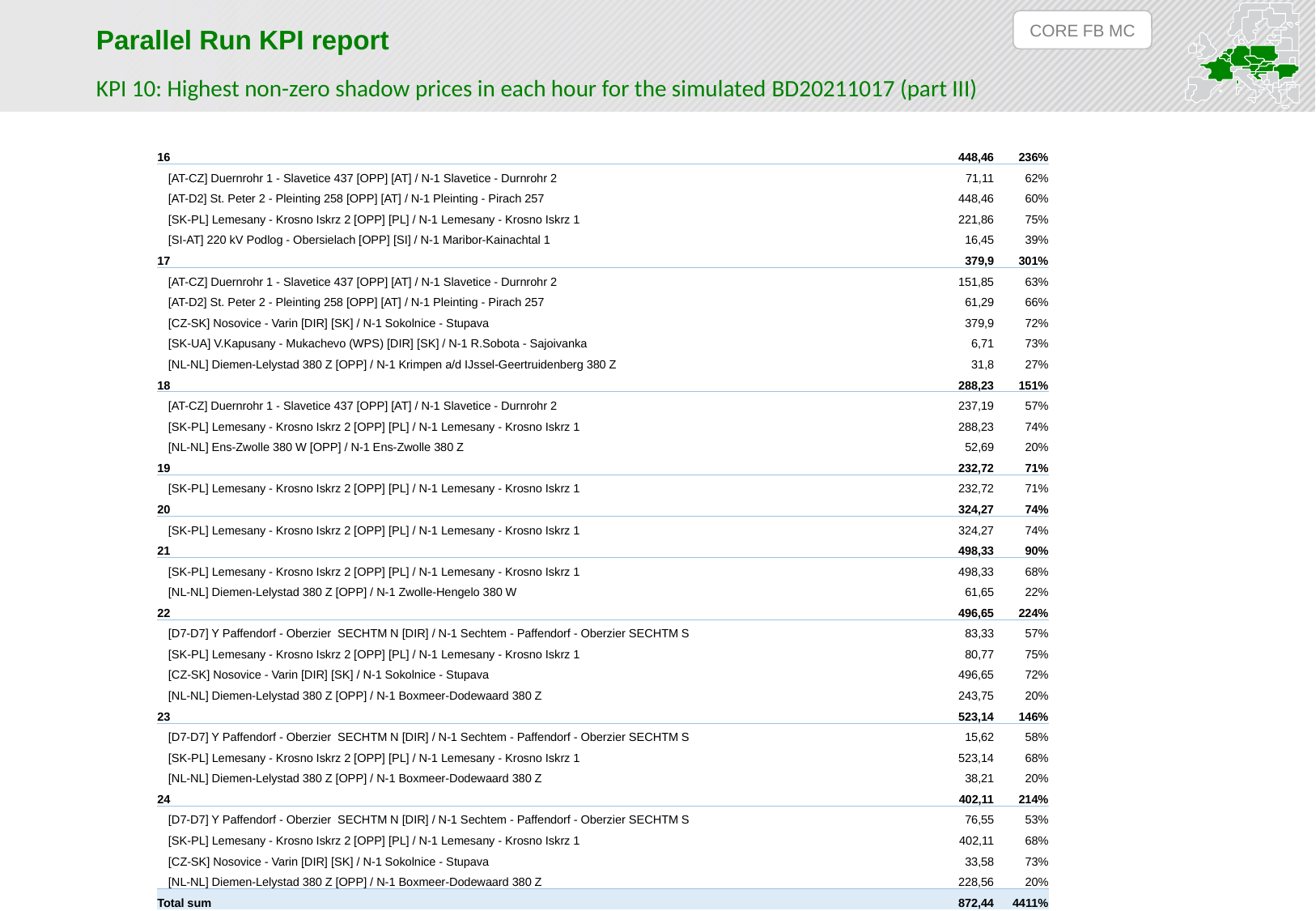

CORE FB MC
Parallel Run KPI report
KPI 10: Highest non-zero shadow prices in each hour for the simulated BD20211017 (part III)
| 16 | 448,46 | 236% |
| --- | --- | --- |
| [AT-CZ] Duernrohr 1 - Slavetice 437 [OPP] [AT] / N-1 Slavetice - Durnrohr 2 | 71,11 | 62% |
| [AT-D2] St. Peter 2 - Pleinting 258 [OPP] [AT] / N-1 Pleinting - Pirach 257 | 448,46 | 60% |
| [SK-PL] Lemesany - Krosno Iskrz 2 [OPP] [PL] / N-1 Lemesany - Krosno Iskrz 1 | 221,86 | 75% |
| [SI-AT] 220 kV Podlog - Obersielach [OPP] [SI] / N-1 Maribor-Kainachtal 1 | 16,45 | 39% |
| 17 | 379,9 | 301% |
| [AT-CZ] Duernrohr 1 - Slavetice 437 [OPP] [AT] / N-1 Slavetice - Durnrohr 2 | 151,85 | 63% |
| [AT-D2] St. Peter 2 - Pleinting 258 [OPP] [AT] / N-1 Pleinting - Pirach 257 | 61,29 | 66% |
| [CZ-SK] Nosovice - Varin [DIR] [SK] / N-1 Sokolnice - Stupava | 379,9 | 72% |
| [SK-UA] V.Kapusany - Mukachevo (WPS) [DIR] [SK] / N-1 R.Sobota - Sajoivanka | 6,71 | 73% |
| [NL-NL] Diemen-Lelystad 380 Z [OPP] / N-1 Krimpen a/d IJssel-Geertruidenberg 380 Z | 31,8 | 27% |
| 18 | 288,23 | 151% |
| [AT-CZ] Duernrohr 1 - Slavetice 437 [OPP] [AT] / N-1 Slavetice - Durnrohr 2 | 237,19 | 57% |
| [SK-PL] Lemesany - Krosno Iskrz 2 [OPP] [PL] / N-1 Lemesany - Krosno Iskrz 1 | 288,23 | 74% |
| [NL-NL] Ens-Zwolle 380 W [OPP] / N-1 Ens-Zwolle 380 Z | 52,69 | 20% |
| 19 | 232,72 | 71% |
| [SK-PL] Lemesany - Krosno Iskrz 2 [OPP] [PL] / N-1 Lemesany - Krosno Iskrz 1 | 232,72 | 71% |
| 20 | 324,27 | 74% |
| [SK-PL] Lemesany - Krosno Iskrz 2 [OPP] [PL] / N-1 Lemesany - Krosno Iskrz 1 | 324,27 | 74% |
| 21 | 498,33 | 90% |
| [SK-PL] Lemesany - Krosno Iskrz 2 [OPP] [PL] / N-1 Lemesany - Krosno Iskrz 1 | 498,33 | 68% |
| [NL-NL] Diemen-Lelystad 380 Z [OPP] / N-1 Zwolle-Hengelo 380 W | 61,65 | 22% |
| 22 | 496,65 | 224% |
| [D7-D7] Y Paffendorf - Oberzier SECHTM N [DIR] / N-1 Sechtem - Paffendorf - Oberzier SECHTM S | 83,33 | 57% |
| [SK-PL] Lemesany - Krosno Iskrz 2 [OPP] [PL] / N-1 Lemesany - Krosno Iskrz 1 | 80,77 | 75% |
| [CZ-SK] Nosovice - Varin [DIR] [SK] / N-1 Sokolnice - Stupava | 496,65 | 72% |
| [NL-NL] Diemen-Lelystad 380 Z [OPP] / N-1 Boxmeer-Dodewaard 380 Z | 243,75 | 20% |
| 23 | 523,14 | 146% |
| [D7-D7] Y Paffendorf - Oberzier SECHTM N [DIR] / N-1 Sechtem - Paffendorf - Oberzier SECHTM S | 15,62 | 58% |
| [SK-PL] Lemesany - Krosno Iskrz 2 [OPP] [PL] / N-1 Lemesany - Krosno Iskrz 1 | 523,14 | 68% |
| [NL-NL] Diemen-Lelystad 380 Z [OPP] / N-1 Boxmeer-Dodewaard 380 Z | 38,21 | 20% |
| 24 | 402,11 | 214% |
| [D7-D7] Y Paffendorf - Oberzier SECHTM N [DIR] / N-1 Sechtem - Paffendorf - Oberzier SECHTM S | 76,55 | 53% |
| [SK-PL] Lemesany - Krosno Iskrz 2 [OPP] [PL] / N-1 Lemesany - Krosno Iskrz 1 | 402,11 | 68% |
| [CZ-SK] Nosovice - Varin [DIR] [SK] / N-1 Sokolnice - Stupava | 33,58 | 73% |
| [NL-NL] Diemen-Lelystad 380 Z [OPP] / N-1 Boxmeer-Dodewaard 380 Z | 228,56 | 20% |
| Total sum | 872,44 | 4411% |